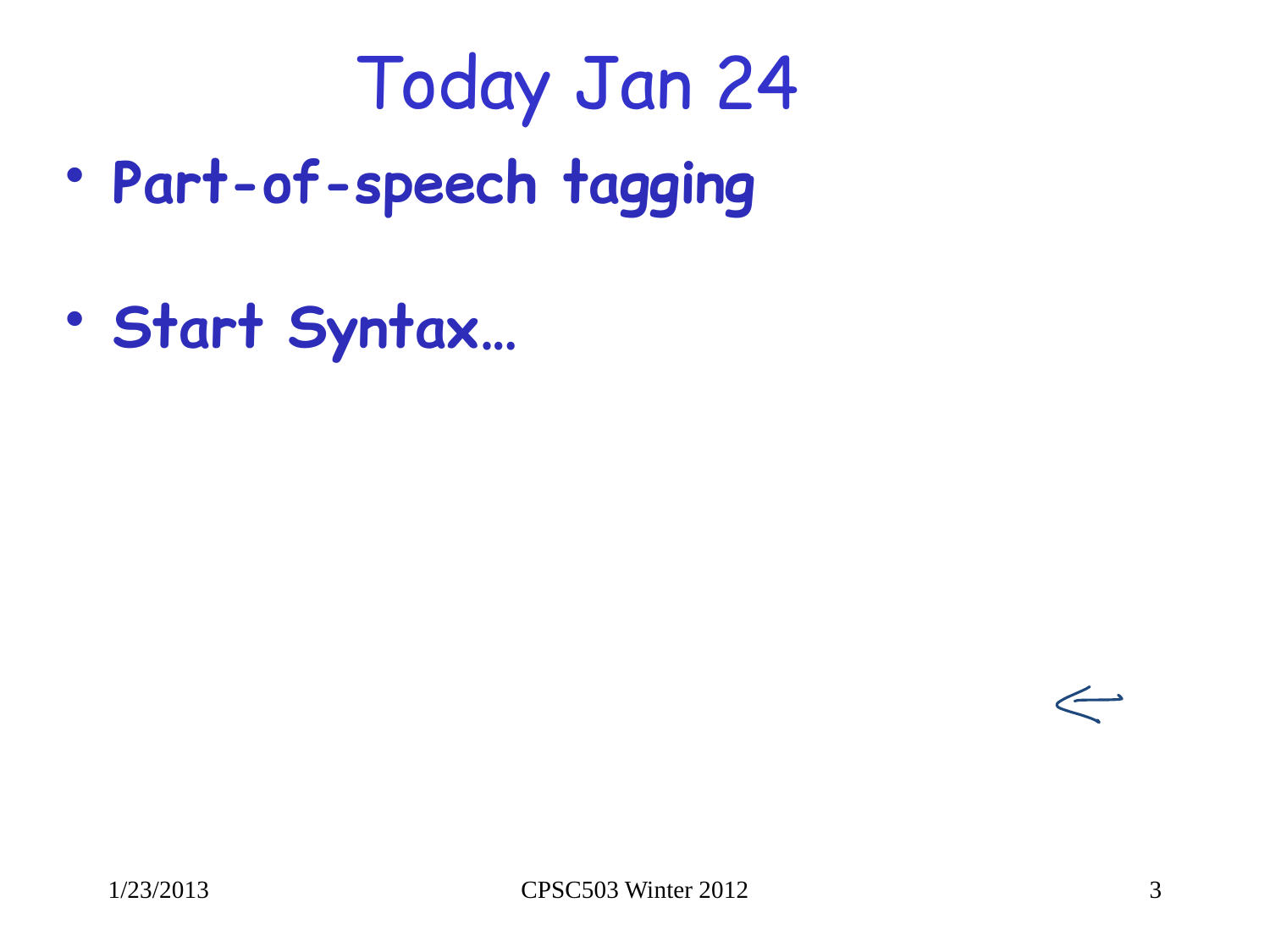

# Today Jan 24
Part-of-speech tagging

Start Syntax…
1/23/2013
CPSC503 Winter 2012
3